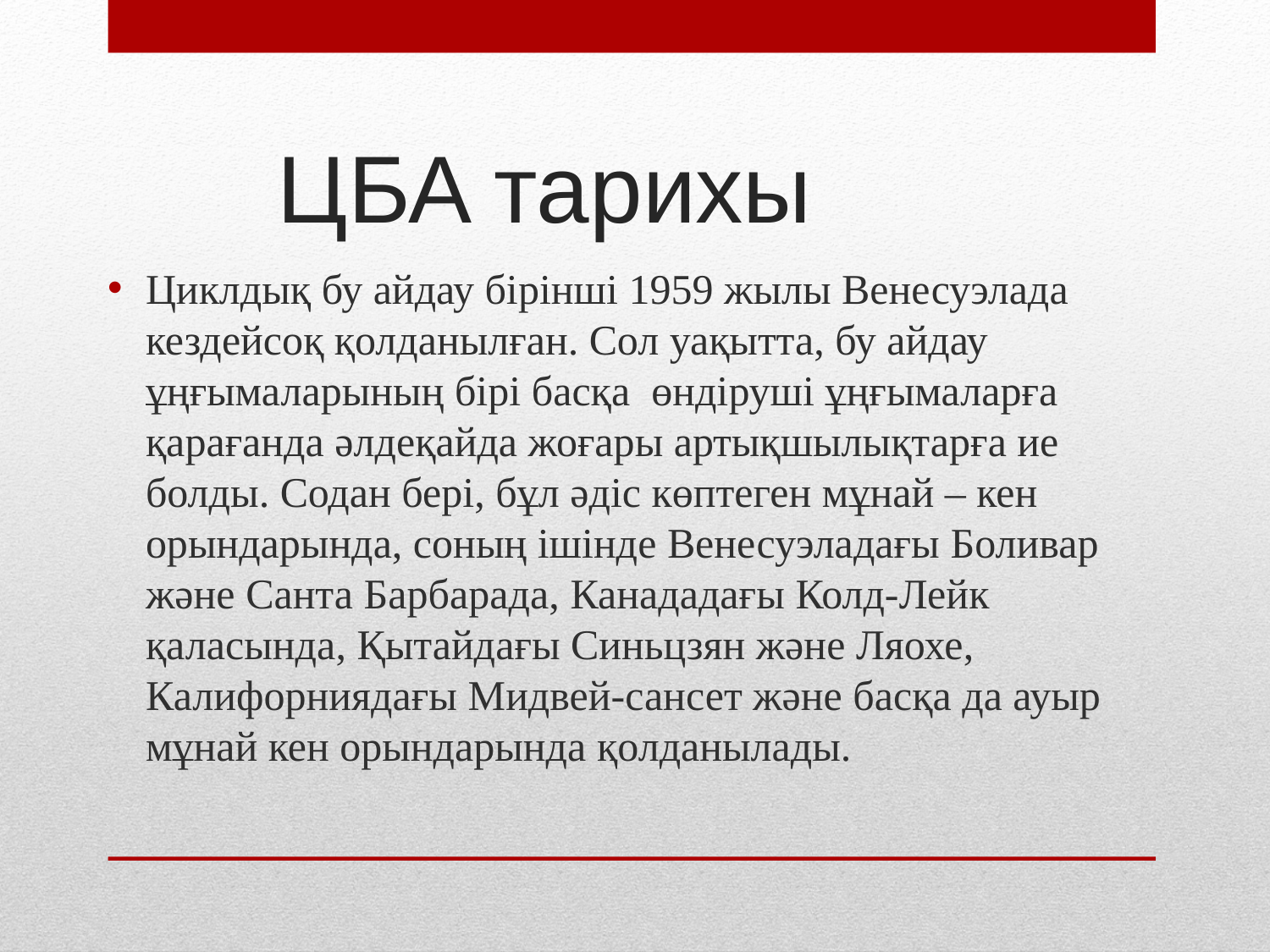

# ЦБА тарихы
Циклдық бу айдау бірінші 1959 жылы Венесуэлада кездейсоқ қолданылған. Сол уақытта, бу айдау ұңғымаларының бірі басқа  өндіруші ұңғымаларға қарағанда әлдеқайда жоғары артықшылықтарға ие болды. Содан бері, бұл әдіс көптеген мұнай – кен орындарында, соның ішінде Венесуэладағы Боливар және Санта Барбарада, Канададағы Колд-Лейк қаласында, Қытайдағы Синьцзян және Ляохе, Калифорниядағы Мидвей-сансет және басқа да ауыр мұнай кен орындарында қолданылады.